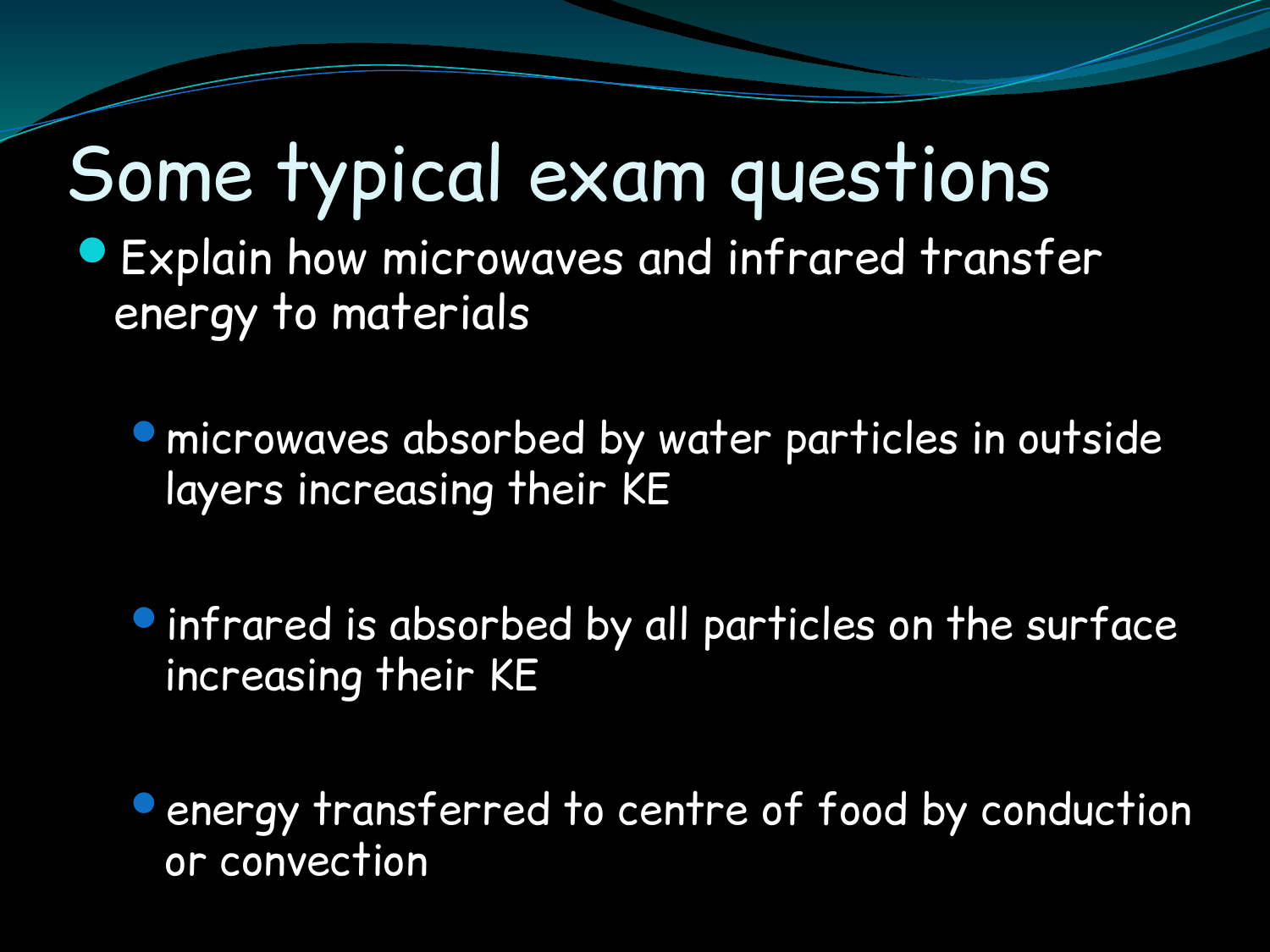

# Some typical exam questions
Explain how microwaves and infrared transfer energy to materials

microwaves absorbed by water particles in outside layers increasing their KE

infrared is absorbed by all particles on the surface increasing their KE

energy transferred to centre of food by conduction or convection